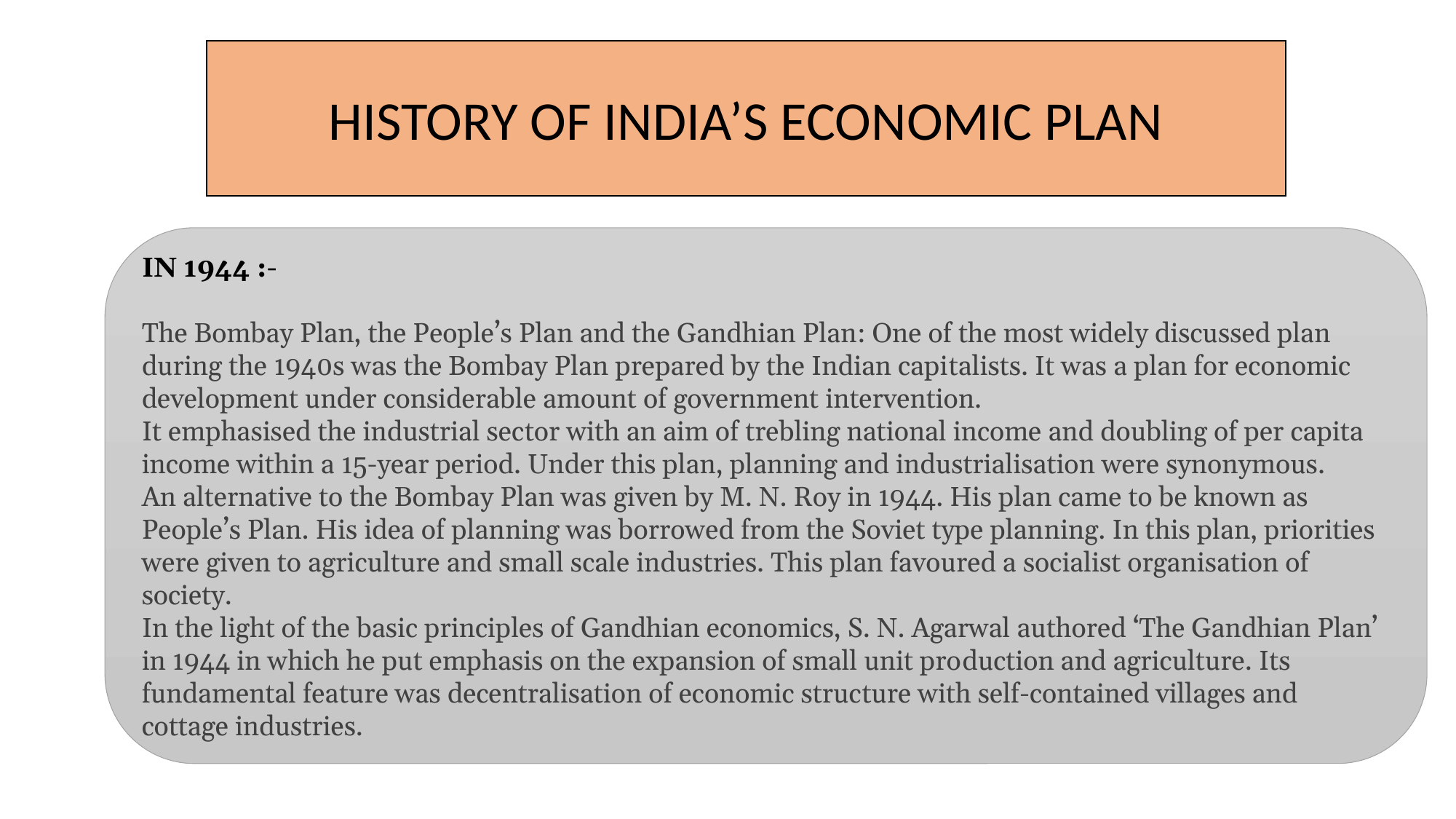

HISTORY OF INDIA’S ECONOMIC PLAN
IN 1944 :-

The Bombay Plan, the People’s Plan and the Gandhian Plan: One of the most widely discussed plan during the 1940s was the Bombay Plan prepared by the Indian capi­talists. It was a plan for economic development under considerable amount of government intervention.
It emphasised the industrial sec­tor with an aim of trebling national income and doubling of per capita income within a 15-year period. Under this plan, planning and industrialisation were synonymous.
An alternative to the Bombay Plan was given by M. N. Roy in 1944. His plan came to be known as People’s Plan. His idea of plan­ning was borrowed from the Soviet type plan­ning. In this plan, priorities were given to ag­riculture and small scale industries. This plan favoured a socialist organisation of society.
In the light of the basic principles of Gandhian economics, S. N. Agarwal authored ‘The Gandhian Plan’ in 1944 in which he put emphasis on the expansion of small unit pro­duction and agriculture. Its fundamental fea­ture was decentralisation of economic struc­ture with self-contained villages and cottage industries.